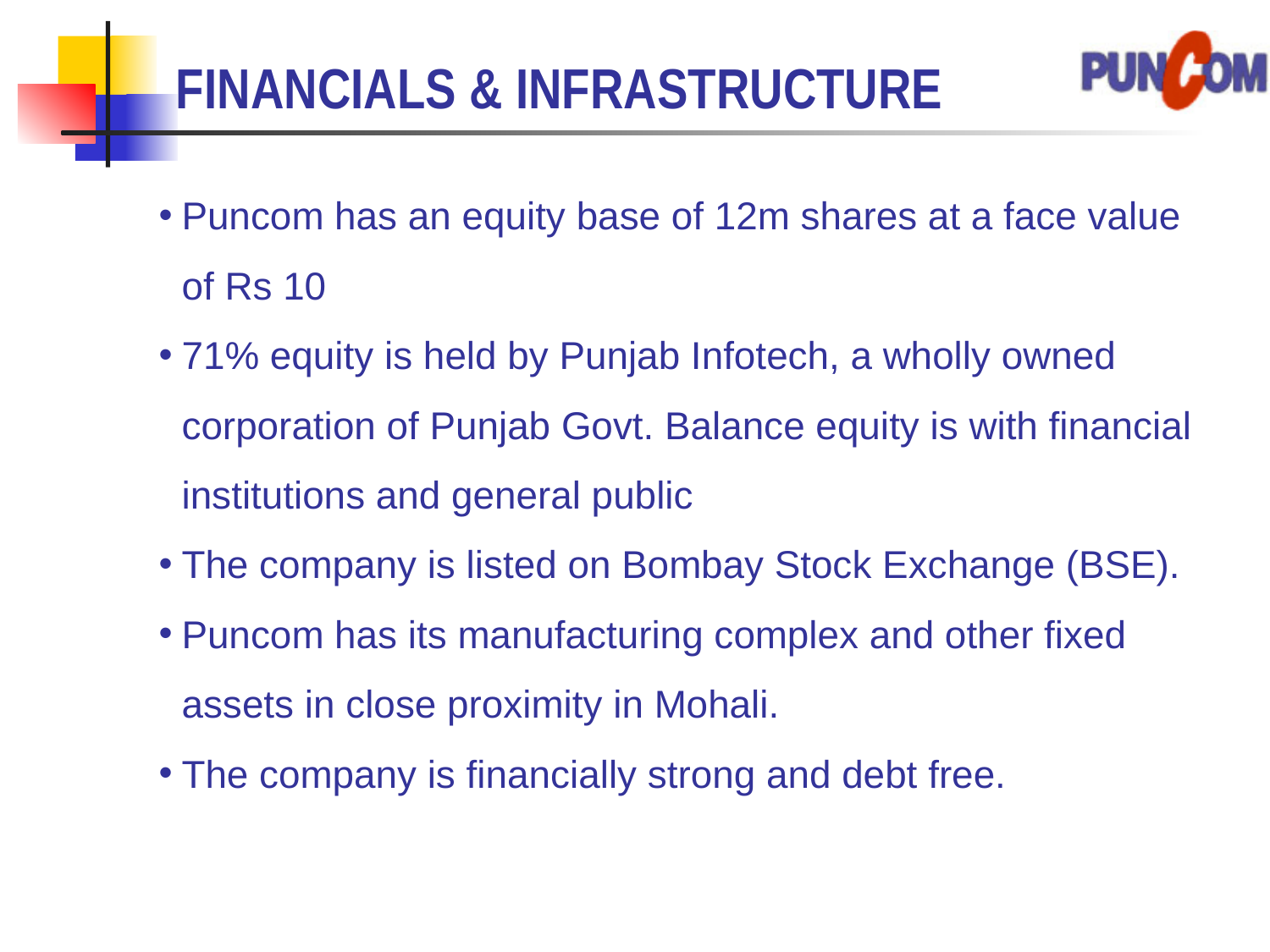

# FINANCIALS & INFRASTRUCTURE
Puncom has an equity base of 12m shares at a face value of Rs 10
71% equity is held by Punjab Infotech, a wholly owned corporation of Punjab Govt. Balance equity is with financial institutions and general public
The company is listed on Bombay Stock Exchange (BSE).
Puncom has its manufacturing complex and other fixed assets in close proximity in Mohali.
The company is financially strong and debt free.